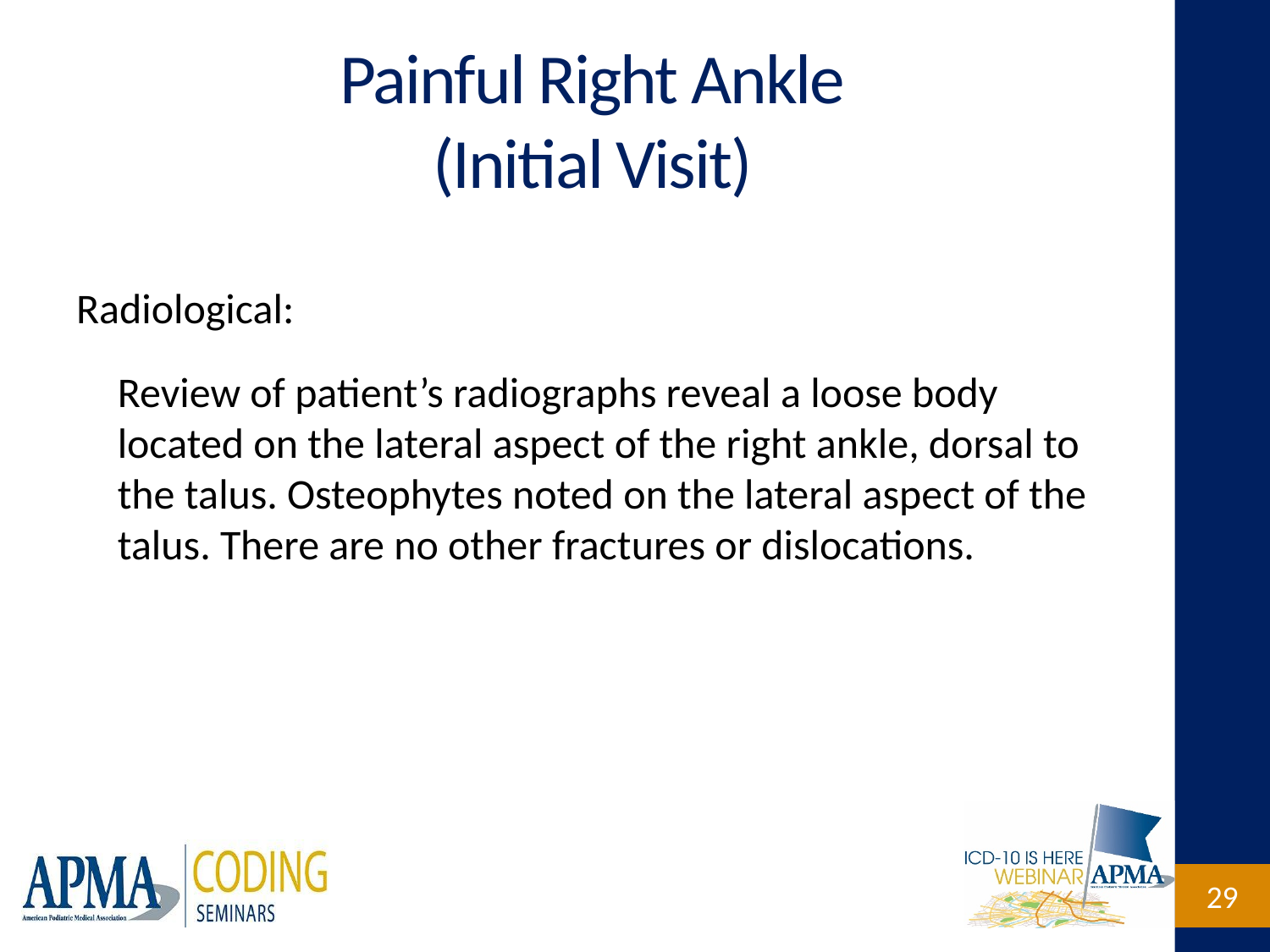

# Painful Right Ankle (Initial Visit)
Radiological:

Review of patient’s radiographs reveal a loose body located on the lateral aspect of the right ankle, dorsal to the talus. Osteophytes noted on the lateral aspect of the talus. There are no other fractures or dislocations.